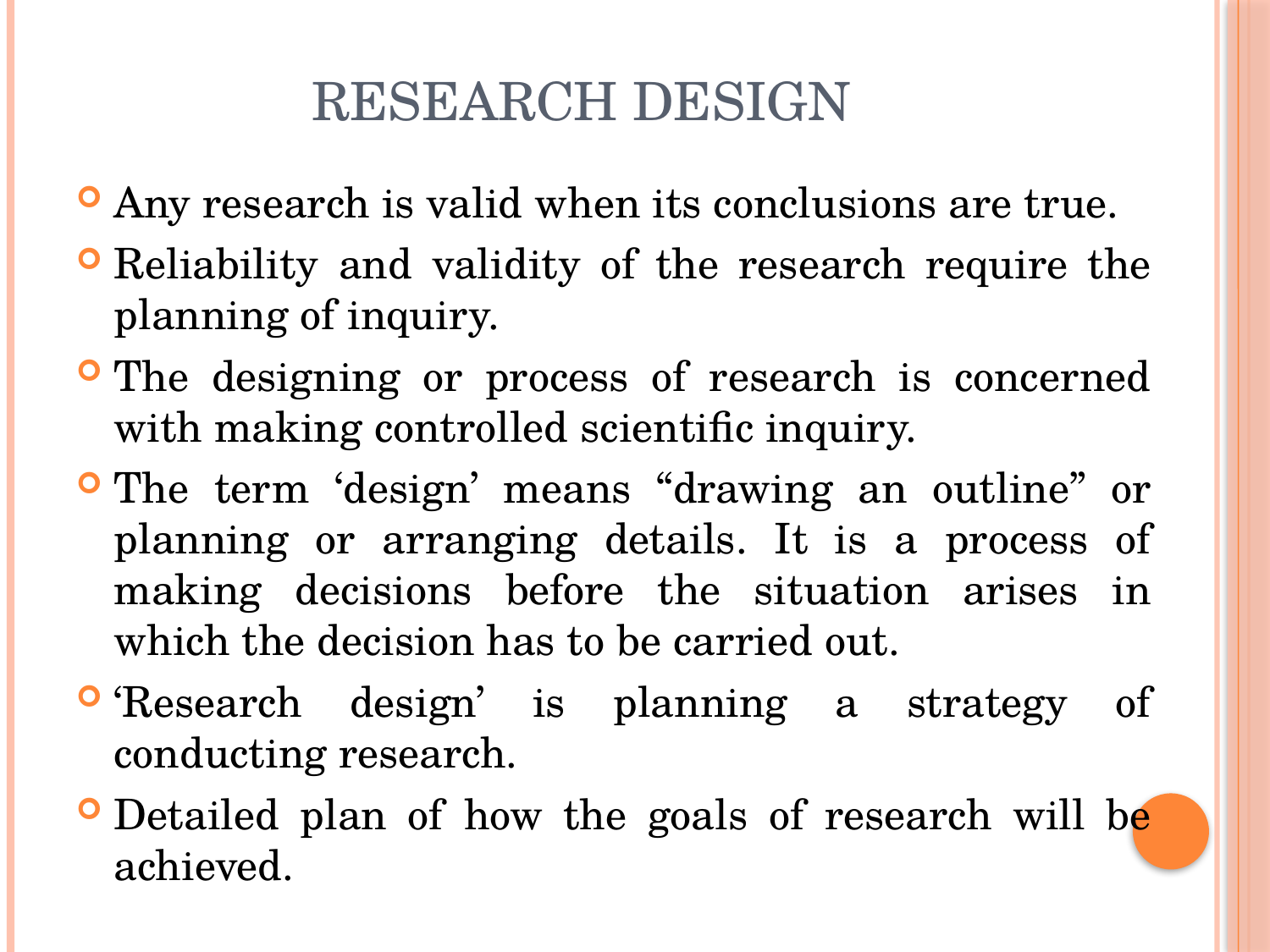

# Research Design
Any research is valid when its conclusions are true.
Reliability and validity of the research require the planning of inquiry.
The designing or process of research is concerned with making controlled scientific inquiry.
The term ‘design’ means “drawing an outline” or planning or arranging details. It is a process of making decisions before the situation arises in which the decision has to be carried out.
‘Research design’ is planning a strategy of conducting research.
Detailed plan of how the goals of research will be achieved.